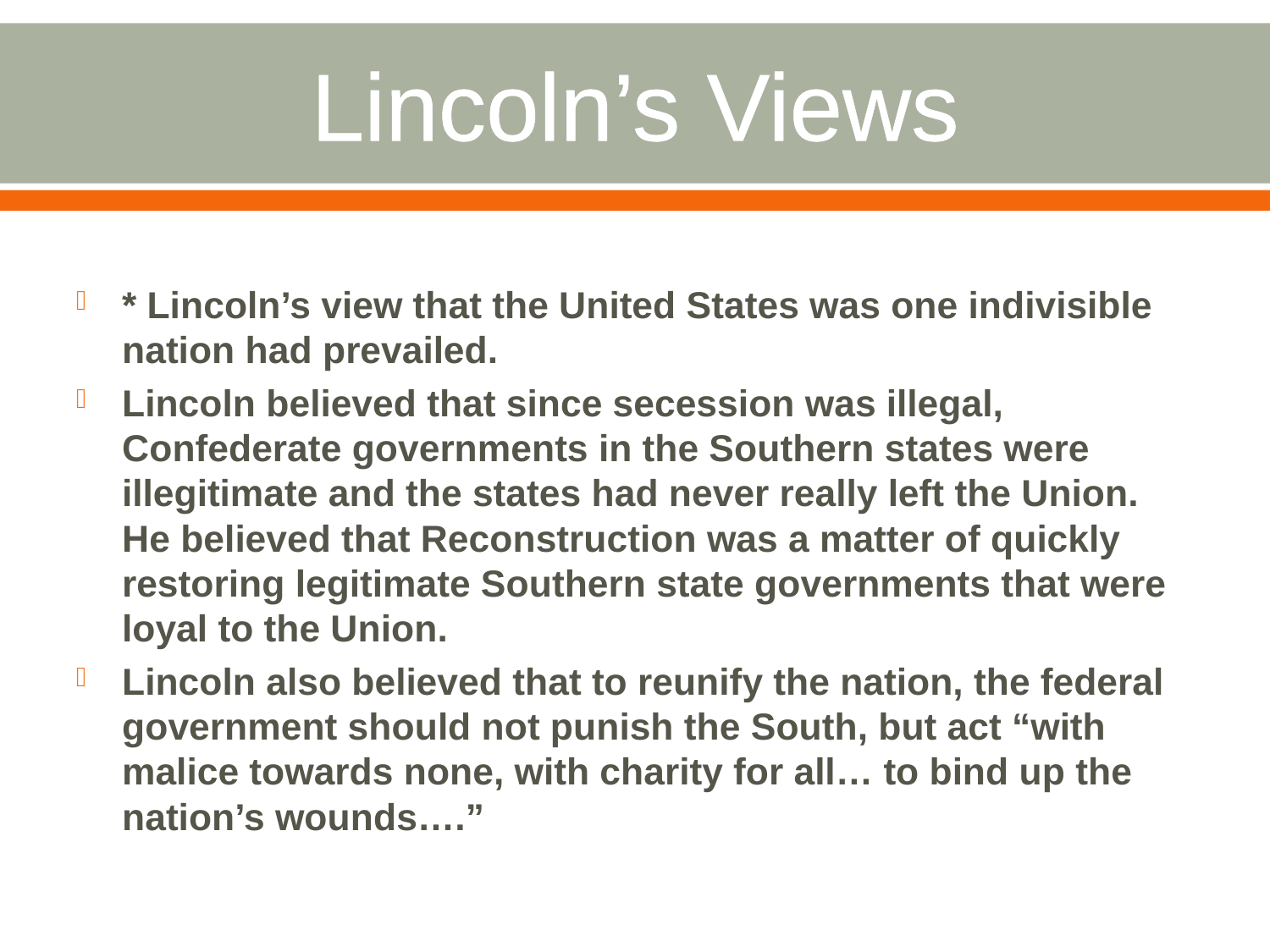

# Lincoln’s Views

* Lincoln’s view that the United States was one indivisible nation had prevailed.
Lincoln believed that since secession was illegal, Confederate governments in the Southern states were illegitimate and the states had never really left the Union. He believed that Reconstruction was a matter of quickly restoring legitimate Southern state governments that were loyal to the Union.
Lincoln also believed that to reunify the nation, the federal government should not punish the South, but act “with malice towards none, with charity for all… to bind up the nation’s wounds….”